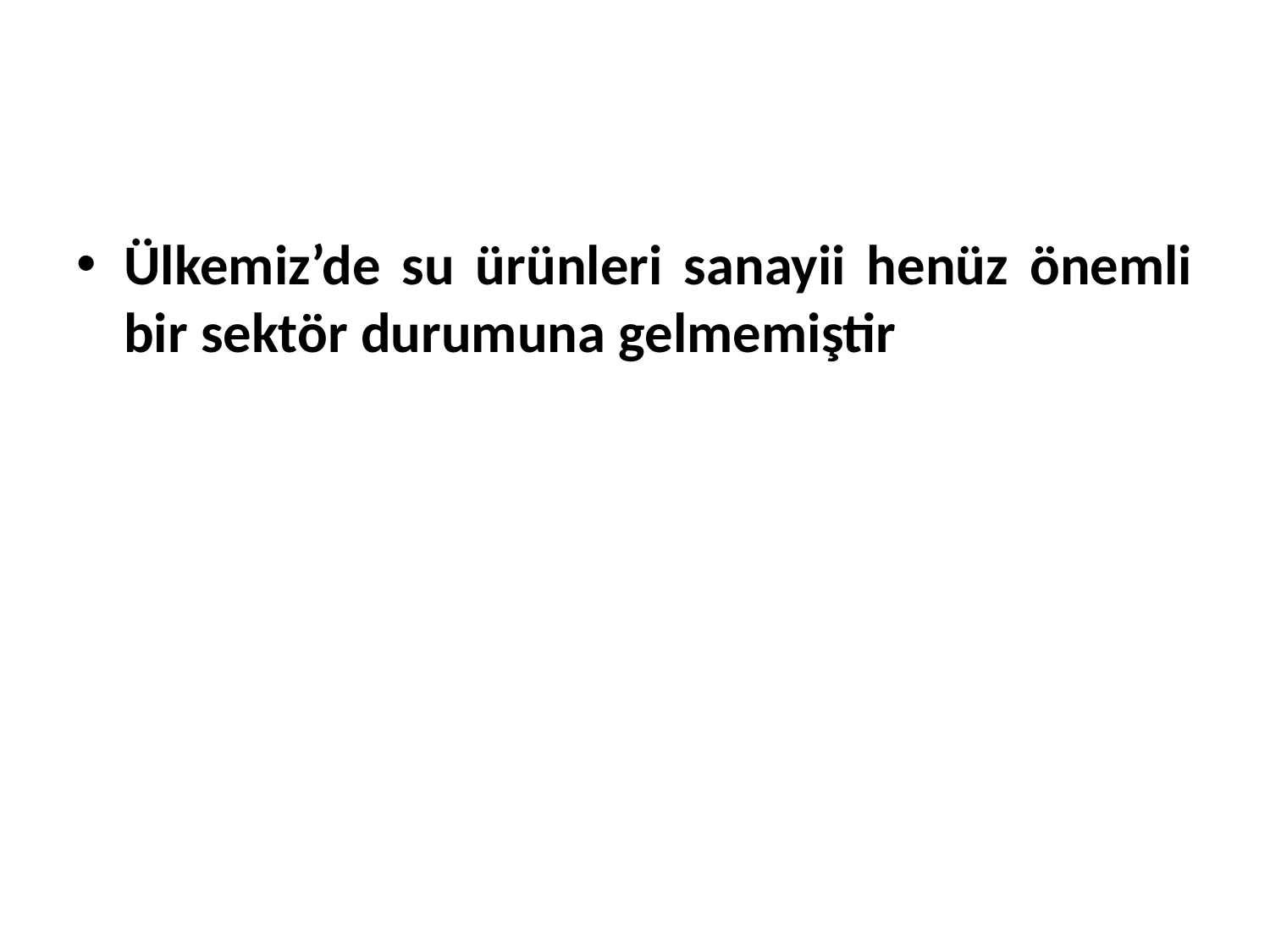

Ülkemiz’de su ürünleri sanayii henüz önemli bir sektör durumuna gelmemiştir